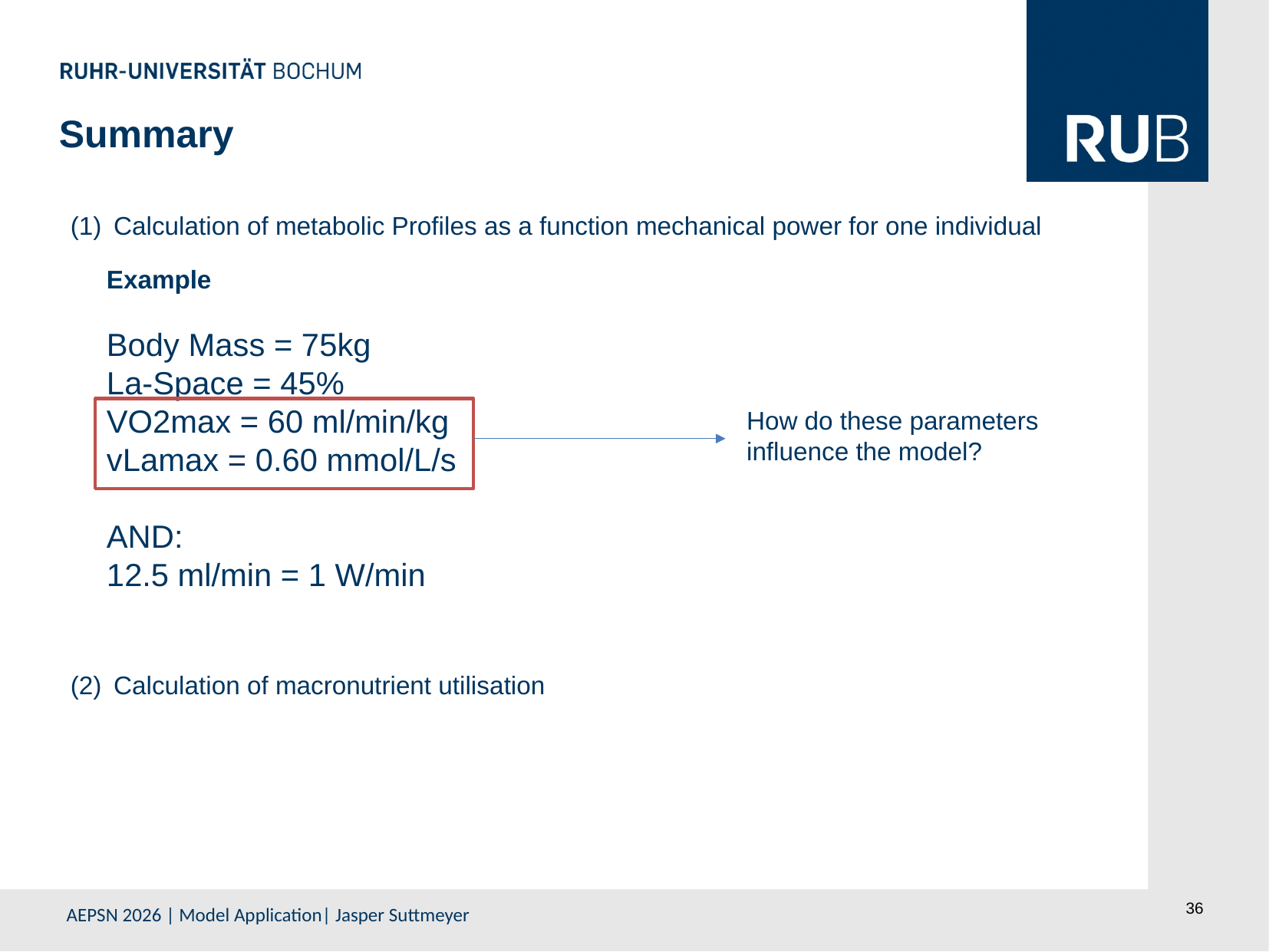

Summary
Calculation of metabolic Profiles as a function mechanical power for one individual

Calculation of macronutrient utilisation

Example

Body Mass = 75kg
La-Space = 45%
VO2max = 60 ml/min/kg
vLamax = 0.60 mmol/L/s

AND:
12.5 ml/min = 1 W/min

How do these parameters
influence the model?